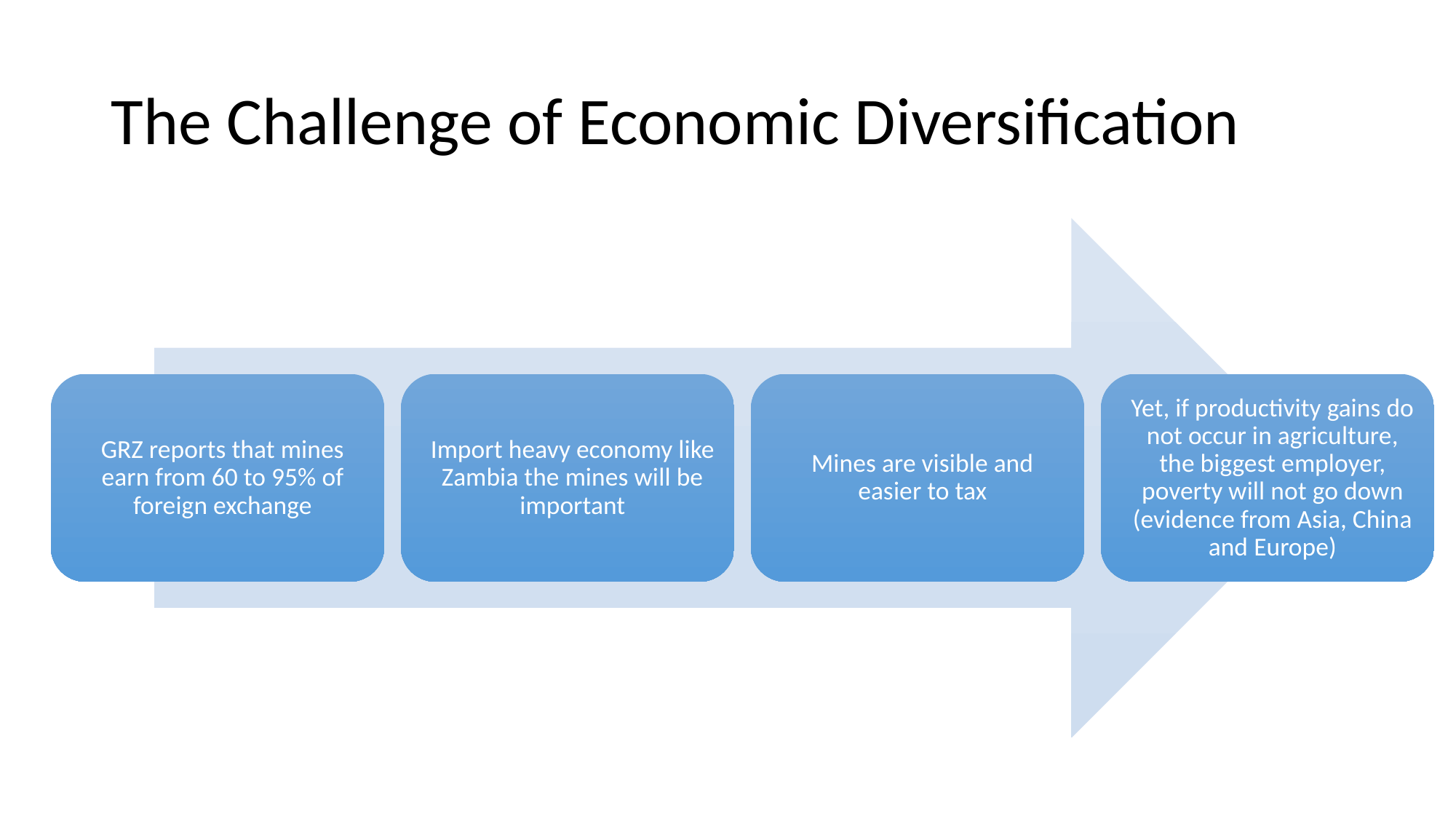

# The Challenge of Economic Diversification
GRZ reports that mines earn from 60 to 95% of foreign exchange
Import heavy economy like Zambia the mines will be important
Mines are visible and easier to tax
Yet, if productivity gains do not occur in agriculture, the biggest employer, poverty will not go down (evidence from Asia, China and Europe)